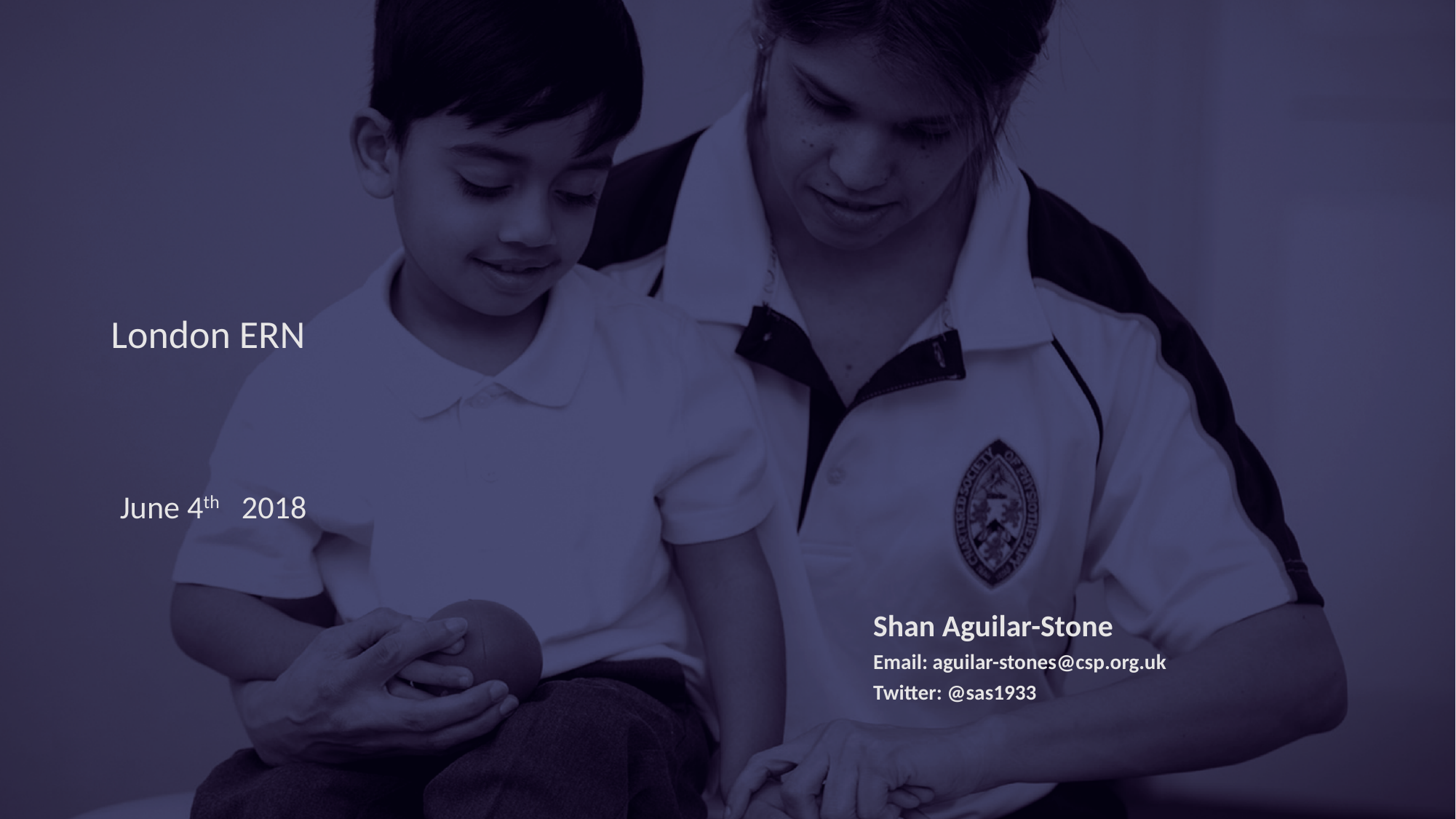

# London ERN June 4th   2018
Shan Aguilar-Stone
Email: aguilar-stones@csp.org.uk
Twitter: @sas1933